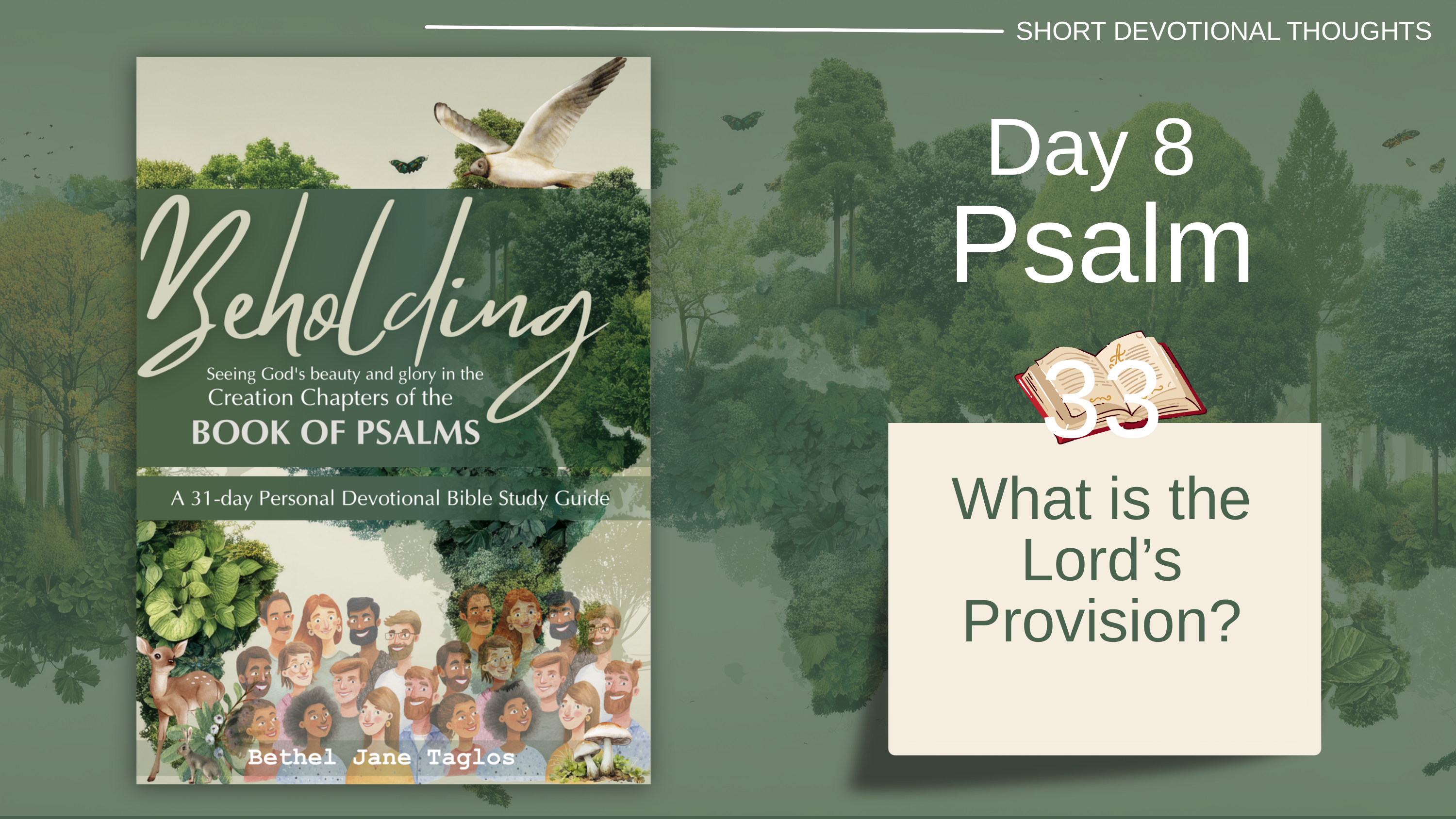

SHORT DEVOTIONAL THOUGHTS

Day 8
Psalm 33

What is the Lord’s Provision?